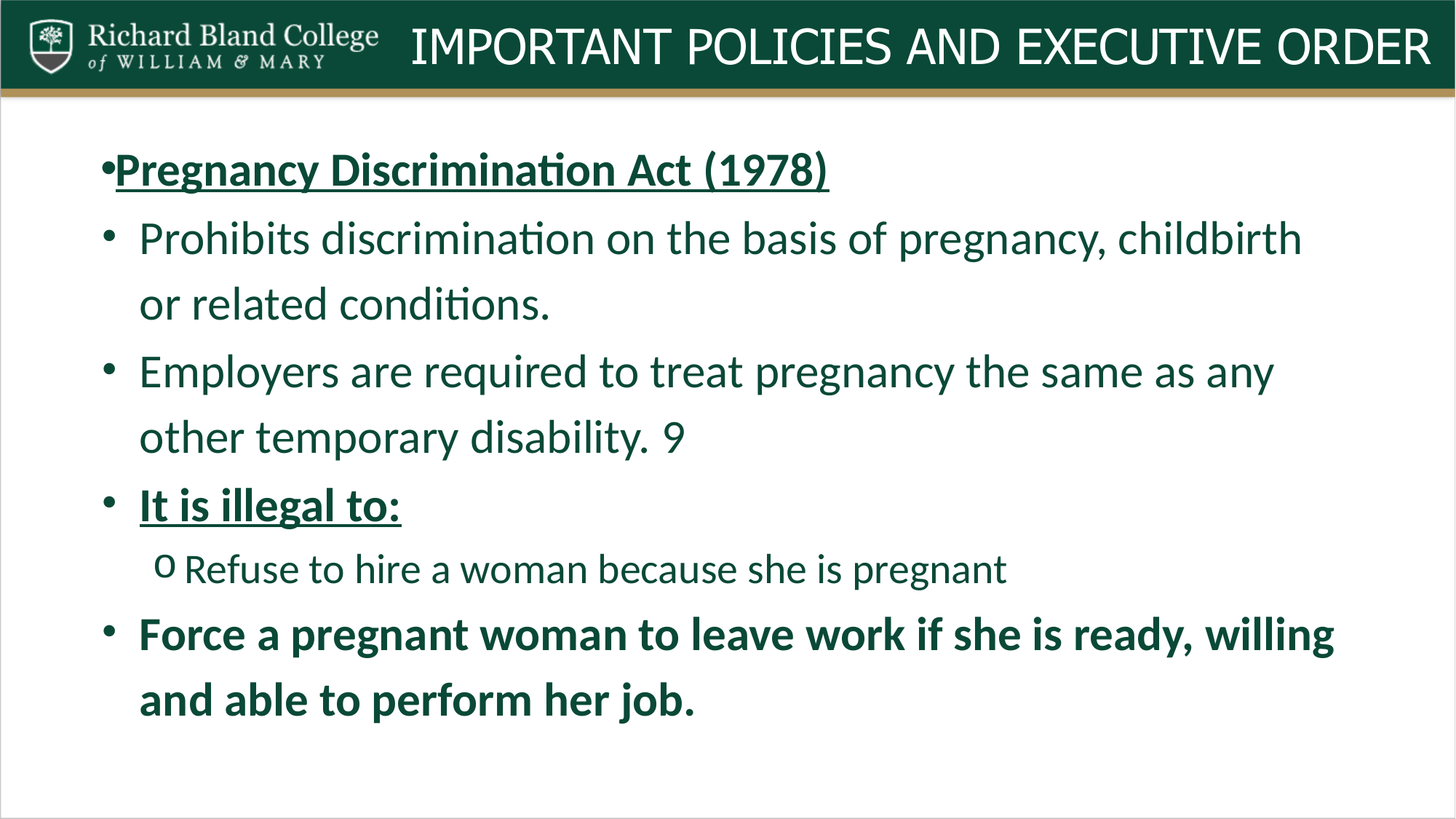

# Important policies and executive order
Pregnancy Discrimination Act (1978)
Prohibits discrimination on the basis of pregnancy, childbirth or related conditions.
Employers are required to treat pregnancy the same as any other temporary disability. 9
It is illegal to:
Refuse to hire a woman because she is pregnant
Force a pregnant woman to leave work if she is ready, willing and able to perform her job.